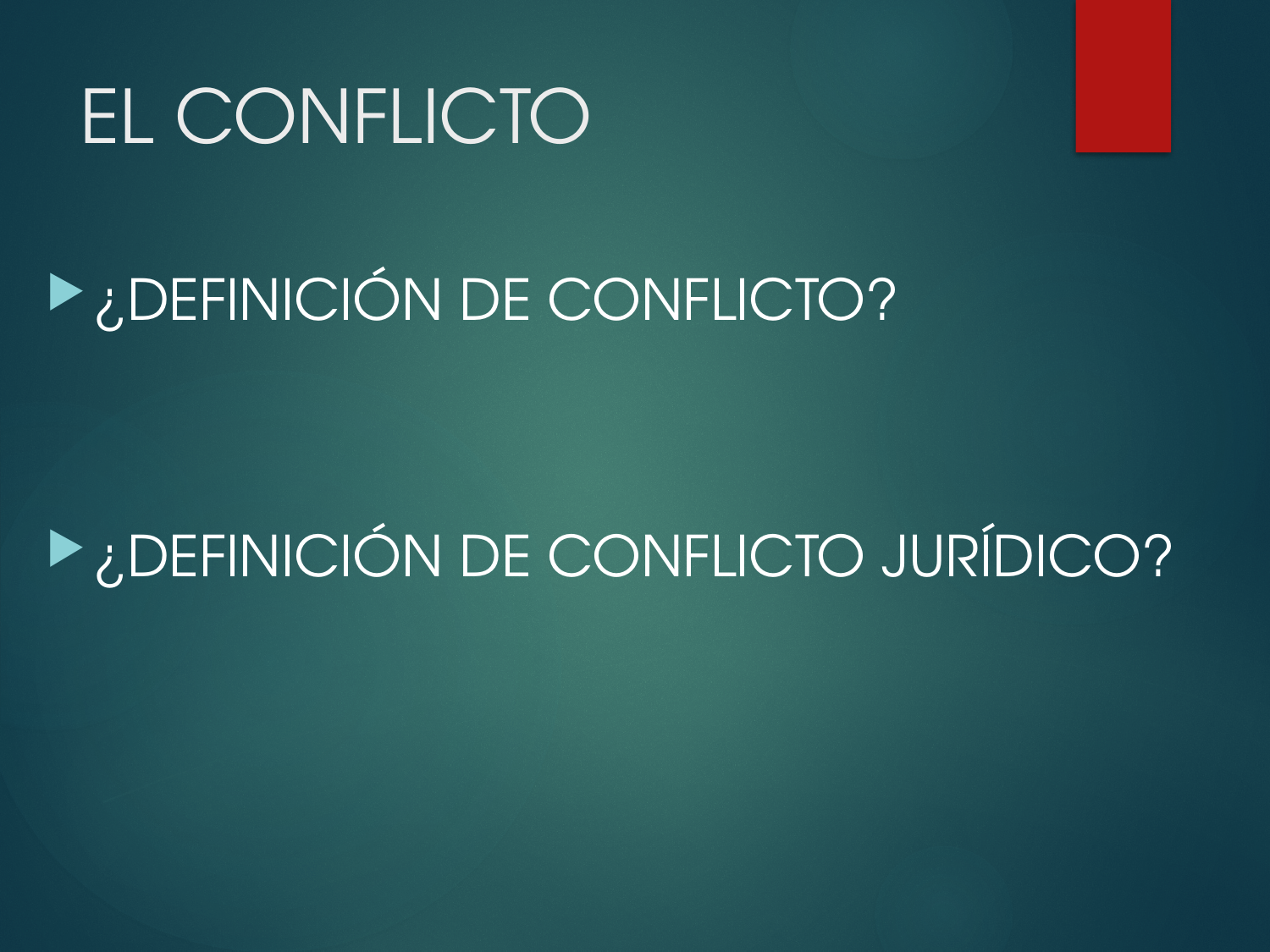

# EL CONFLICTO
¿DEFINICIÓN DE CONFLICTO?

¿DEFINICIÓN DE CONFLICTO JURÍDICO?